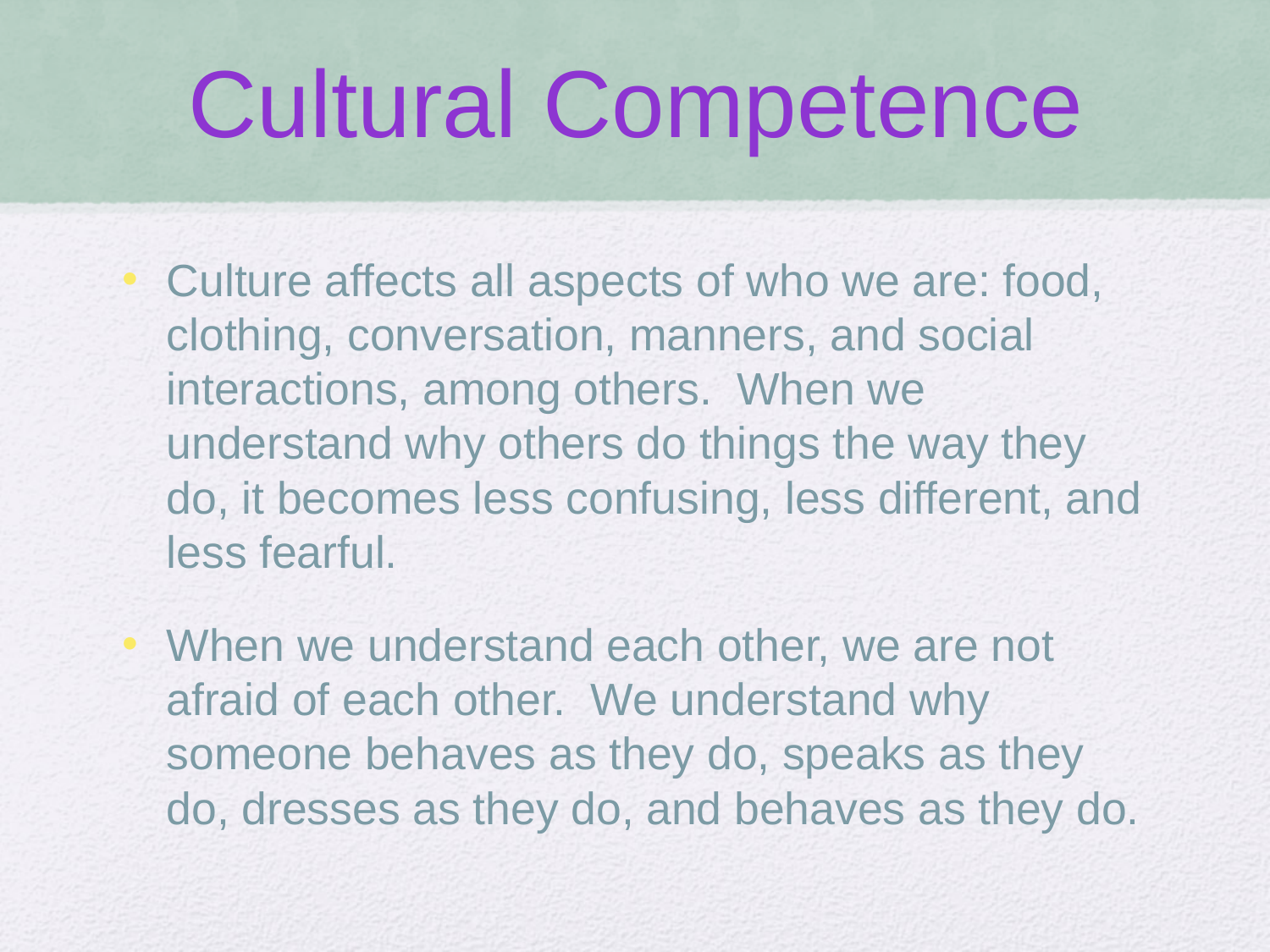

# Cultural Competence
Culture affects all aspects of who we are: food, clothing, conversation, manners, and social interactions, among others.  When we understand why others do things the way they do, it becomes less confusing, less different, and less fearful.
When we understand each other, we are not afraid of each other.  We understand why someone behaves as they do, speaks as they do, dresses as they do, and behaves as they do.